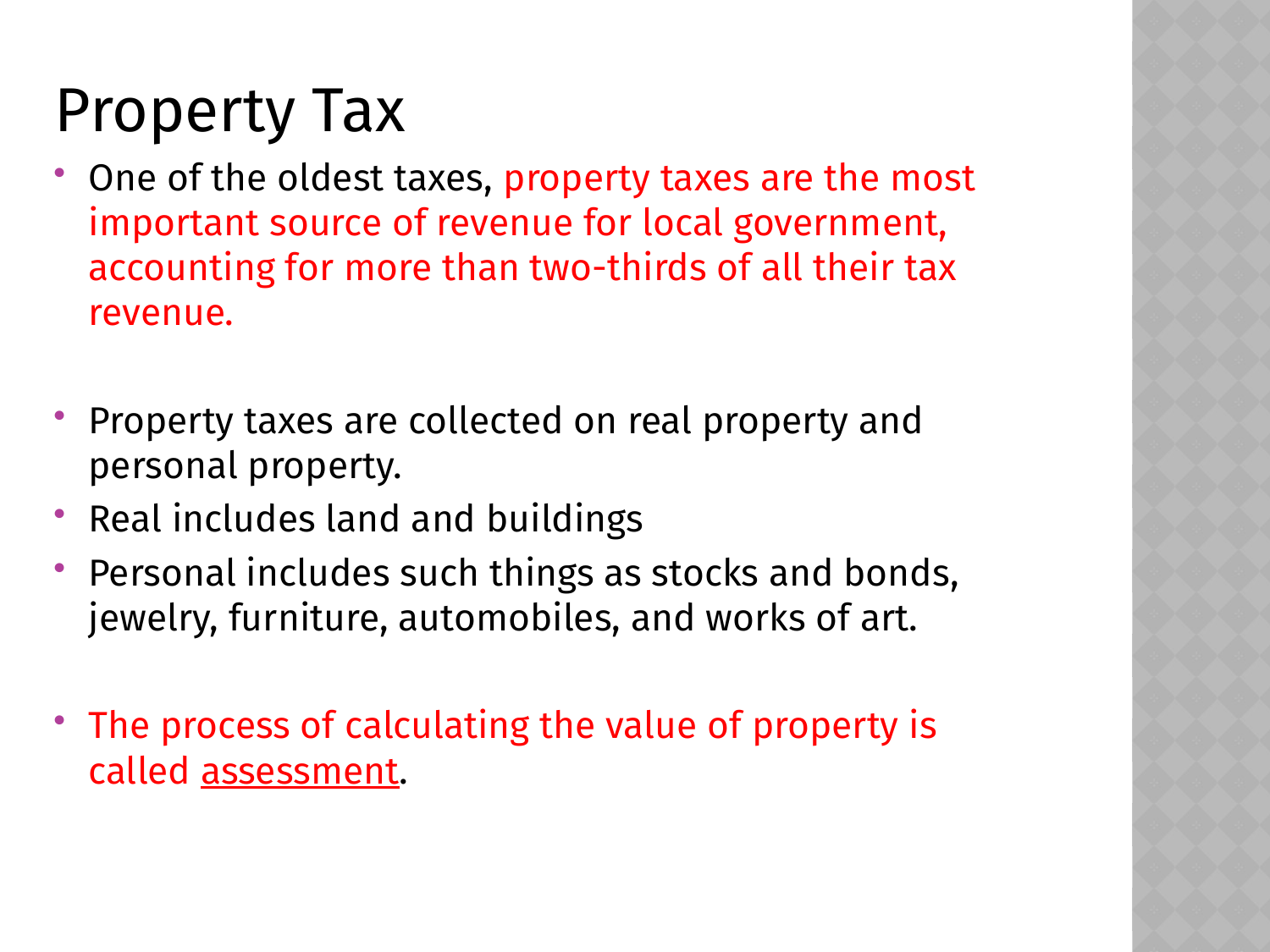

Property Tax
One of the oldest taxes, property taxes are the most important source of revenue for local government, accounting for more than two-thirds of all their tax revenue.

Property taxes are collected on real property and personal property.
Real includes land and buildings
Personal includes such things as stocks and bonds, jewelry, furniture, automobiles, and works of art.

The process of calculating the value of property is called assessment.